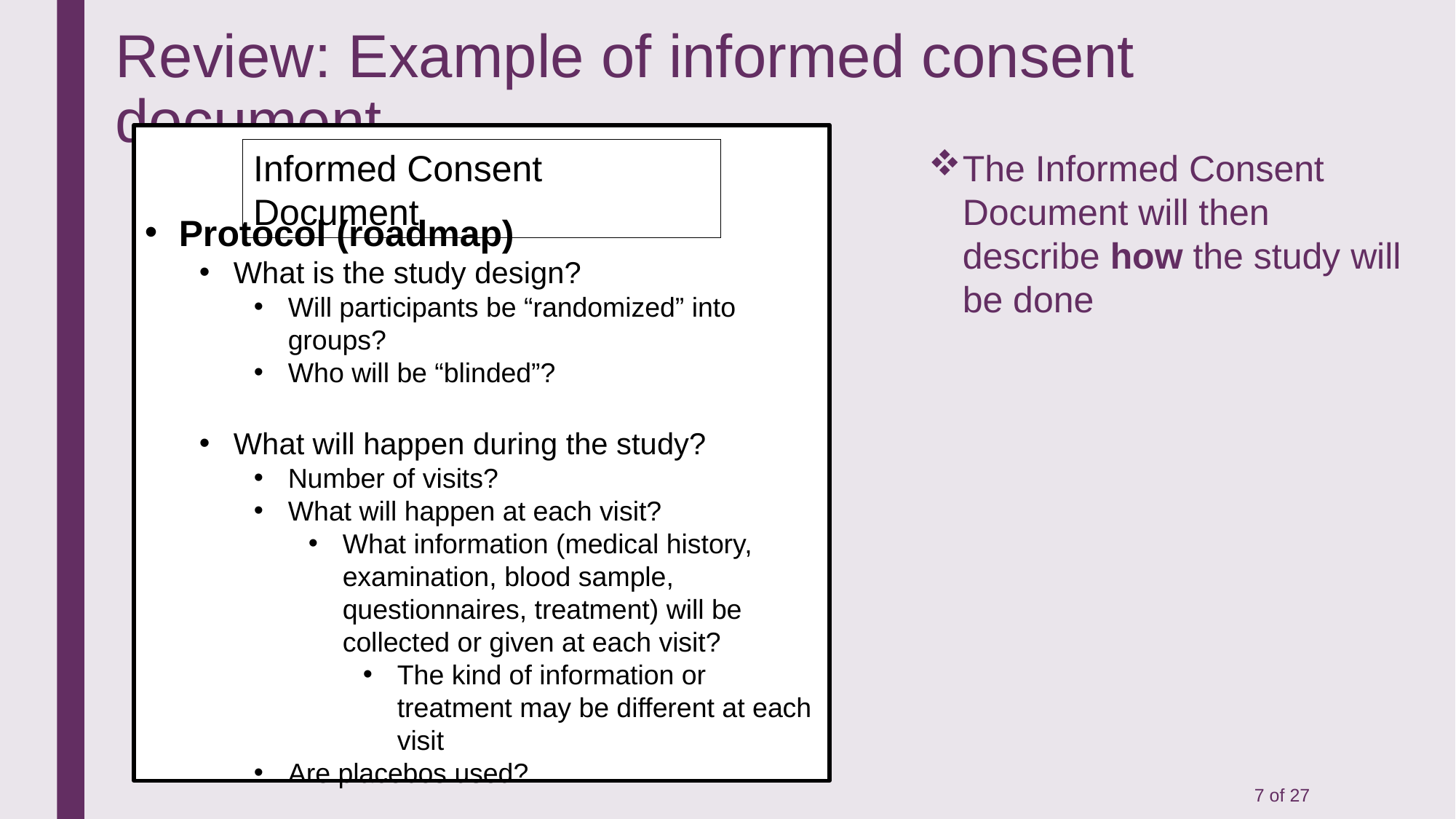

# Review: Example of informed consent document
Info
Informed Consent Document
The Informed Consent Document will then describe how the study will be done
Protocol (roadmap)
What is the study design?
Will participants be “randomized” into groups?
Who will be “blinded”?

What will happen during the study?
Number of visits?
What will happen at each visit?
What information (medical history, examination, blood sample, questionnaires, treatment) will be collected or given at each visit?
The kind of information or treatment may be different at each visit
Are placebos used?

7 of 27